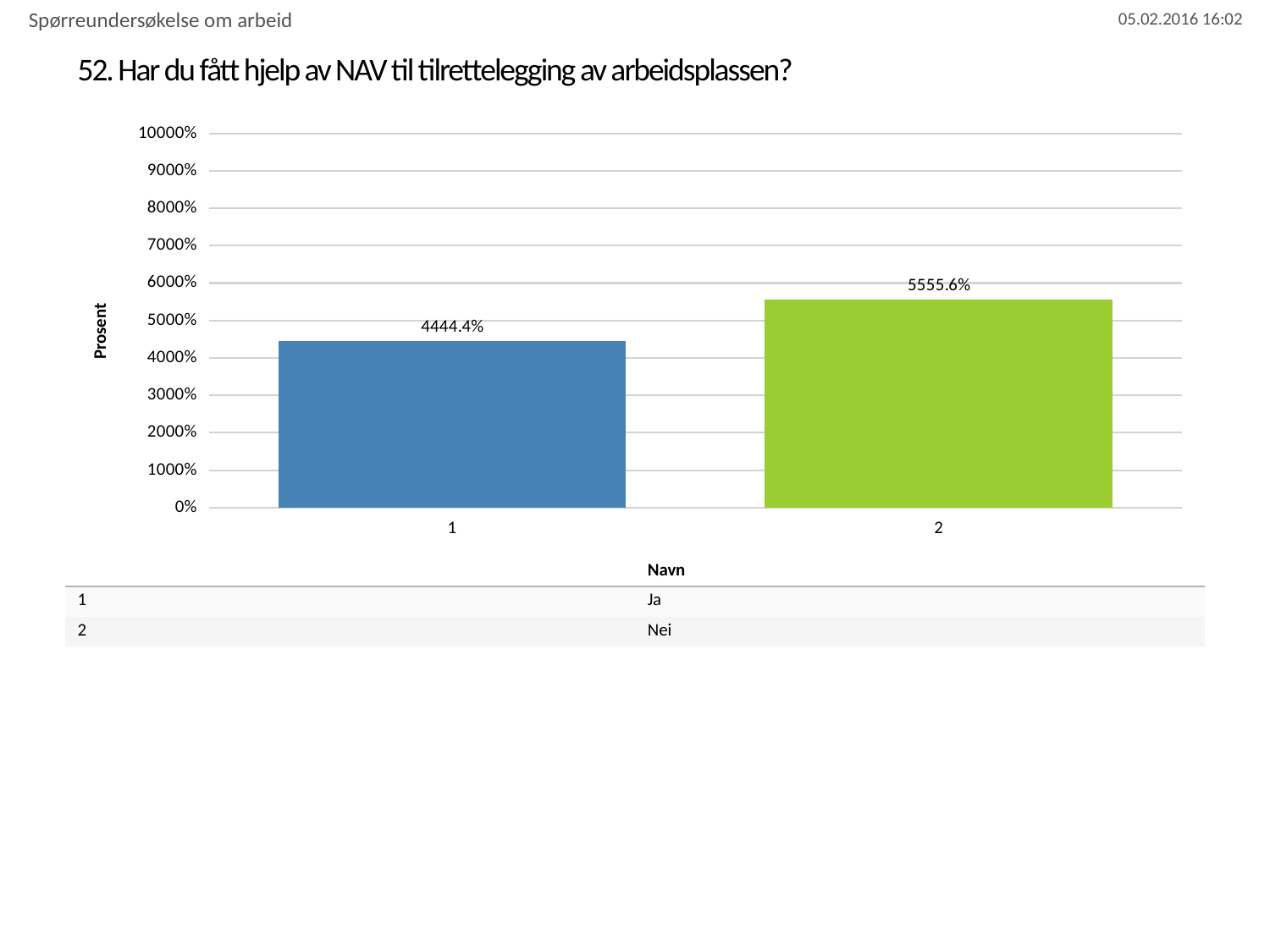

Spørreundersøkelse om arbeid
# 52. Har du fått hjelp av NAV til tilrettelegging av arbeidsplassen?

### Chart

| Category | Har du fått hjelp av NAV til tilrettelegging av arbeidsplassen? |
|---|---|
| 1 | 44.44444444444444 |
| 2 | 55.55555555555556 |
|  | Navn |
| --- | --- |
| 1 | Ja |
| 2 | Nei |